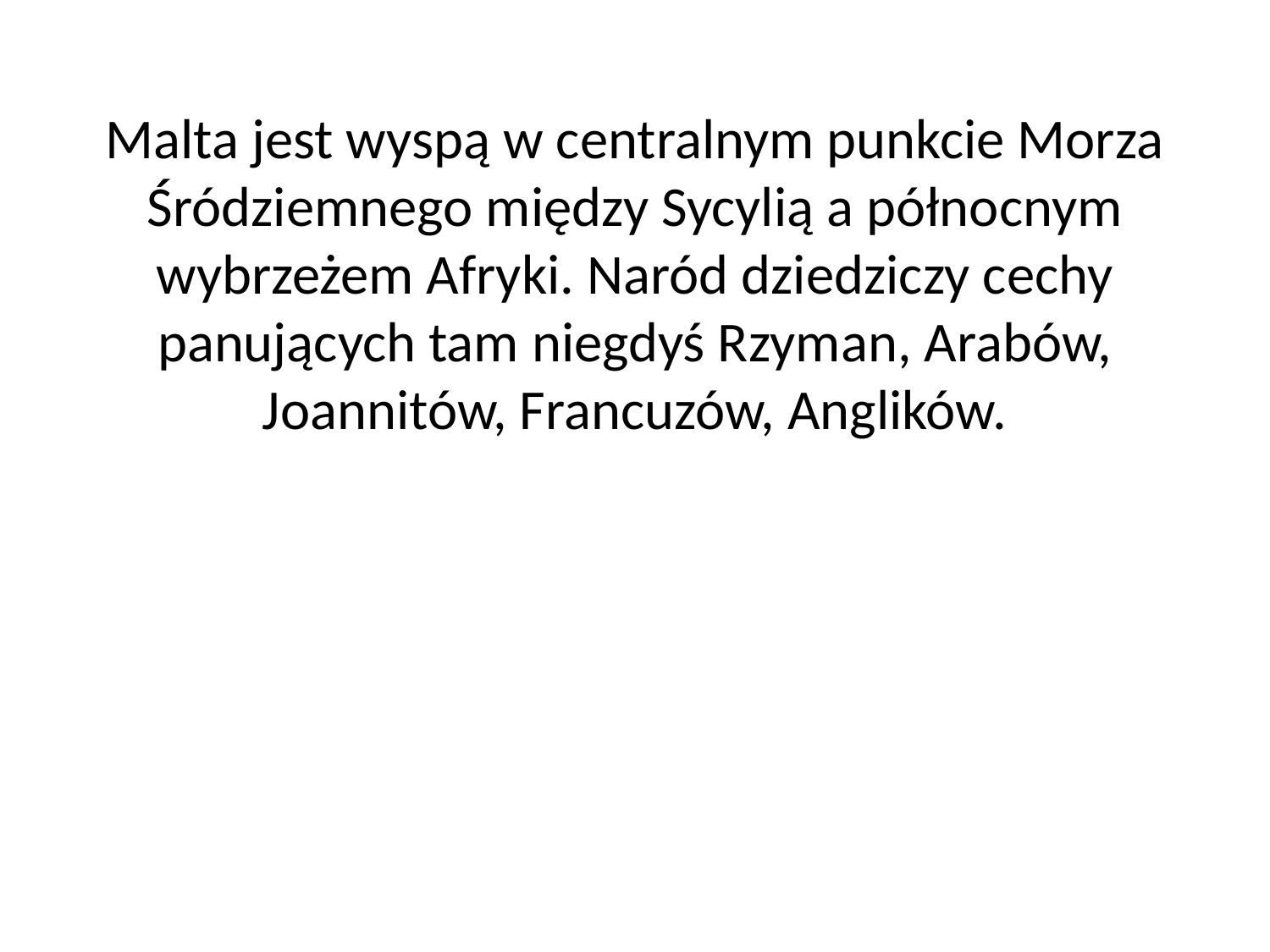

Malta jest wyspą w centralnym punkcie Morza Śródziemnego między Sycylią a północnym wybrzeżem Afryki. Naród dziedziczy cechy panujących tam niegdyś Rzyman, Arabów, Joannitów, Francuzów, Anglików.